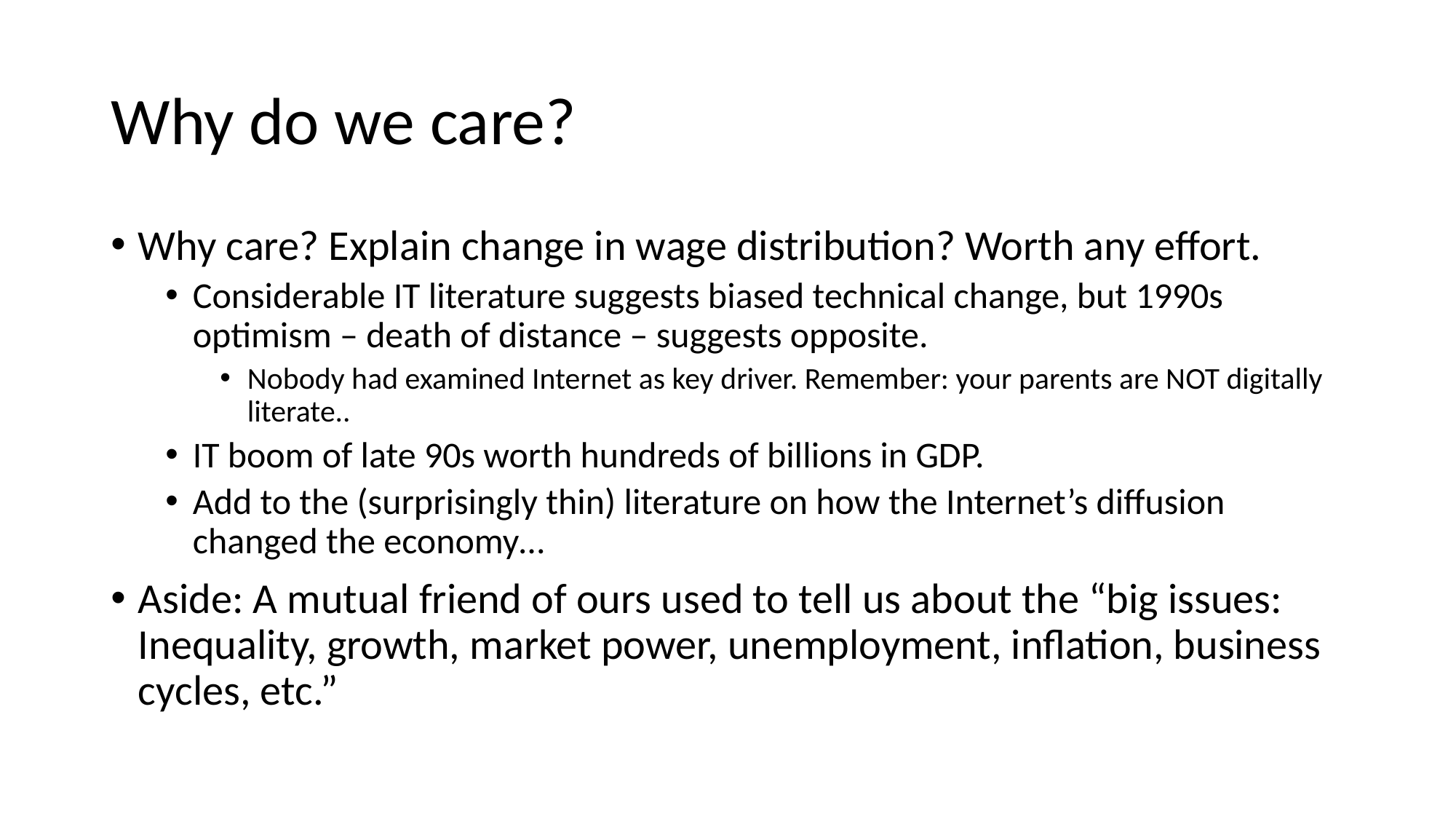

# Why do we care?
Why care? Explain change in wage distribution? Worth any effort.
Considerable IT literature suggests biased technical change, but 1990s optimism – death of distance – suggests opposite.
Nobody had examined Internet as key driver. Remember: your parents are NOT digitally literate..
IT boom of late 90s worth hundreds of billions in GDP.
Add to the (surprisingly thin) literature on how the Internet’s diffusion changed the economy…
Aside: A mutual friend of ours used to tell us about the “big issues: Inequality, growth, market power, unemployment, inflation, business cycles, etc.”